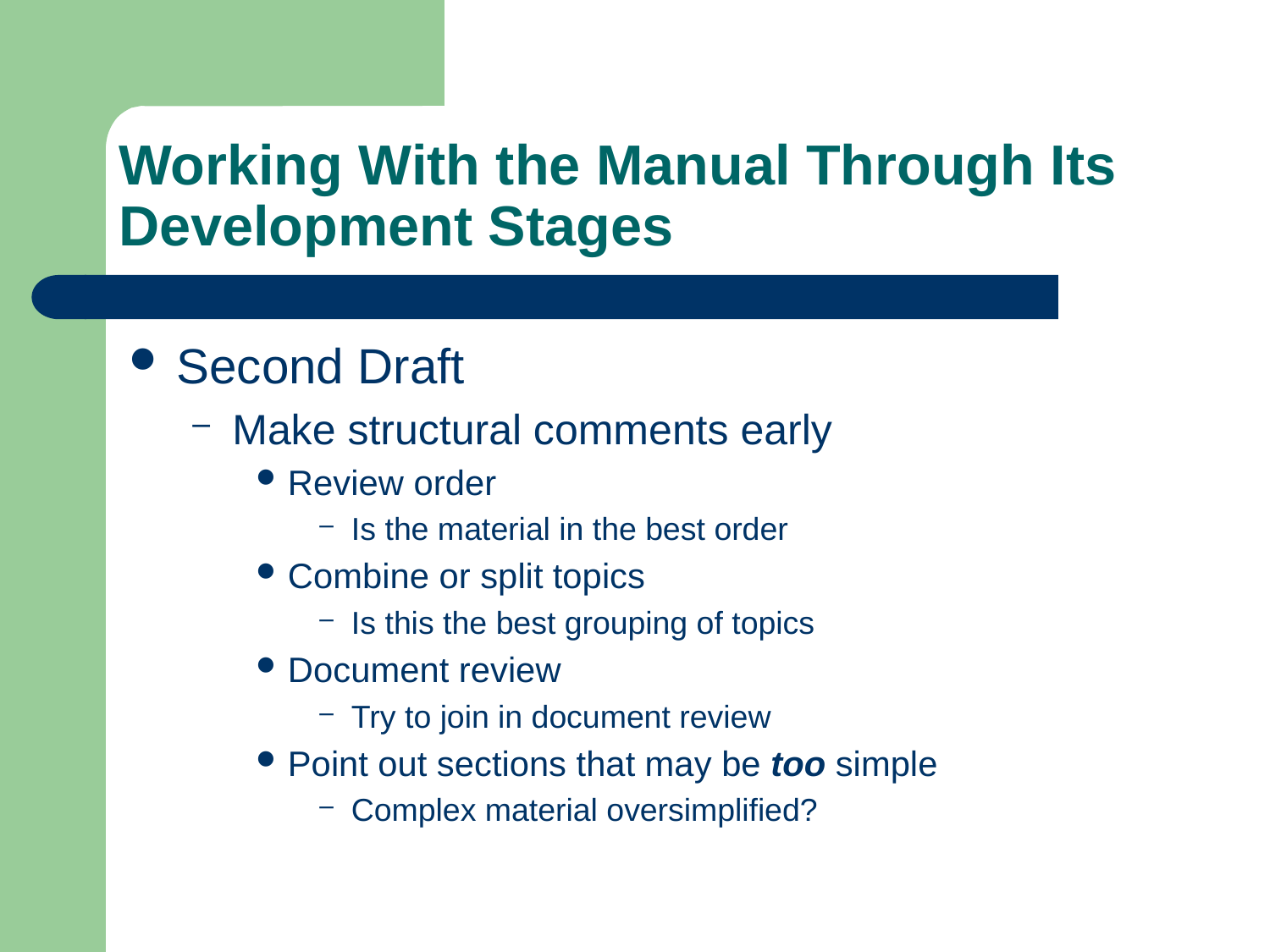

# Working With the Manual Through Its Development Stages
Second Draft
Make structural comments early
Review order
Is the material in the best order
Combine or split topics
Is this the best grouping of topics
Document review
Try to join in document review
Point out sections that may be too simple
Complex material oversimplified?